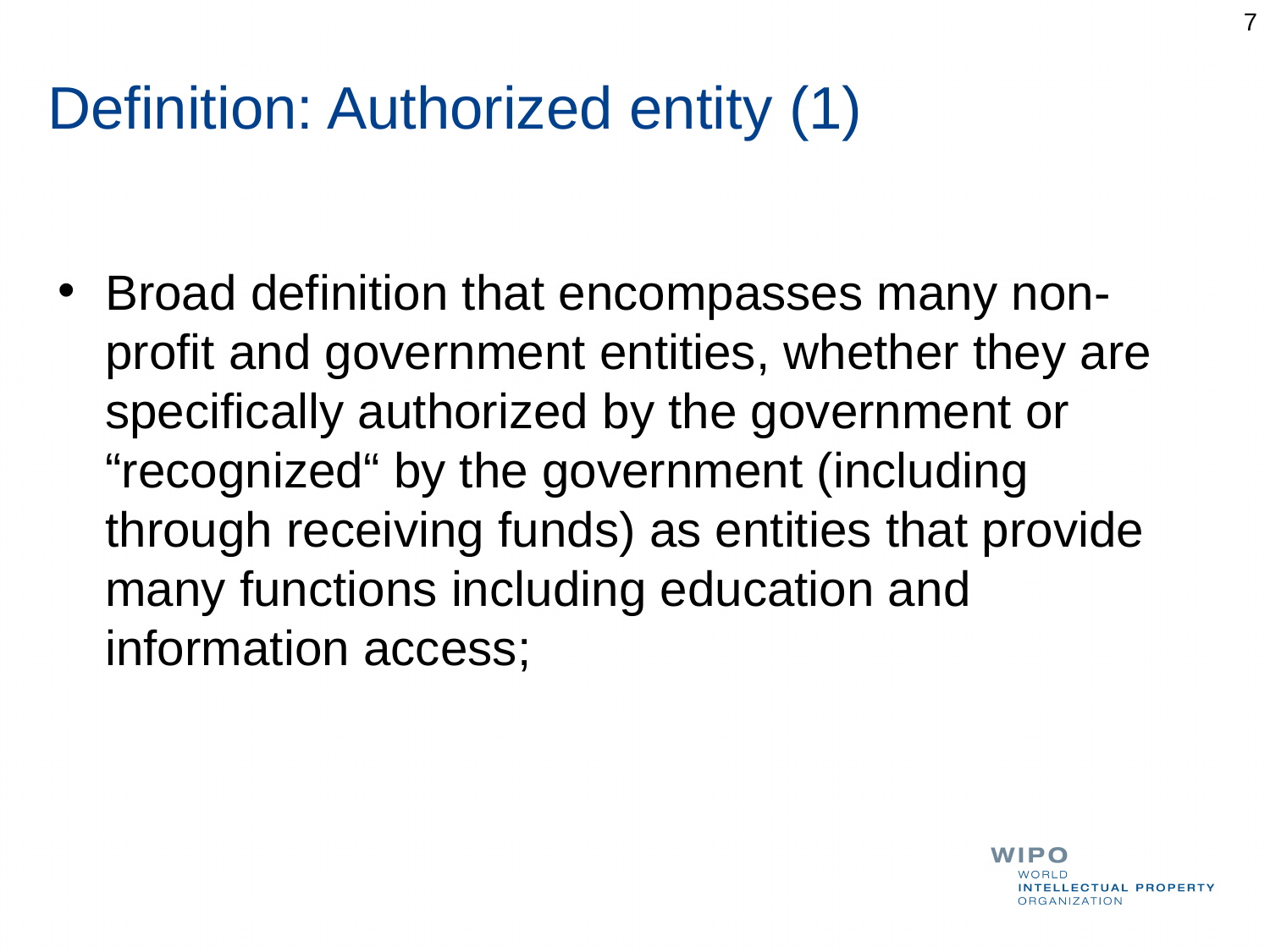

7
# Definition: Authorized entity (1)
Broad definition that encompasses many non-profit and government entities, whether they are specifically authorized by the government or “recognized“ by the government (including through receiving funds) as entities that provide many functions including education and information access;